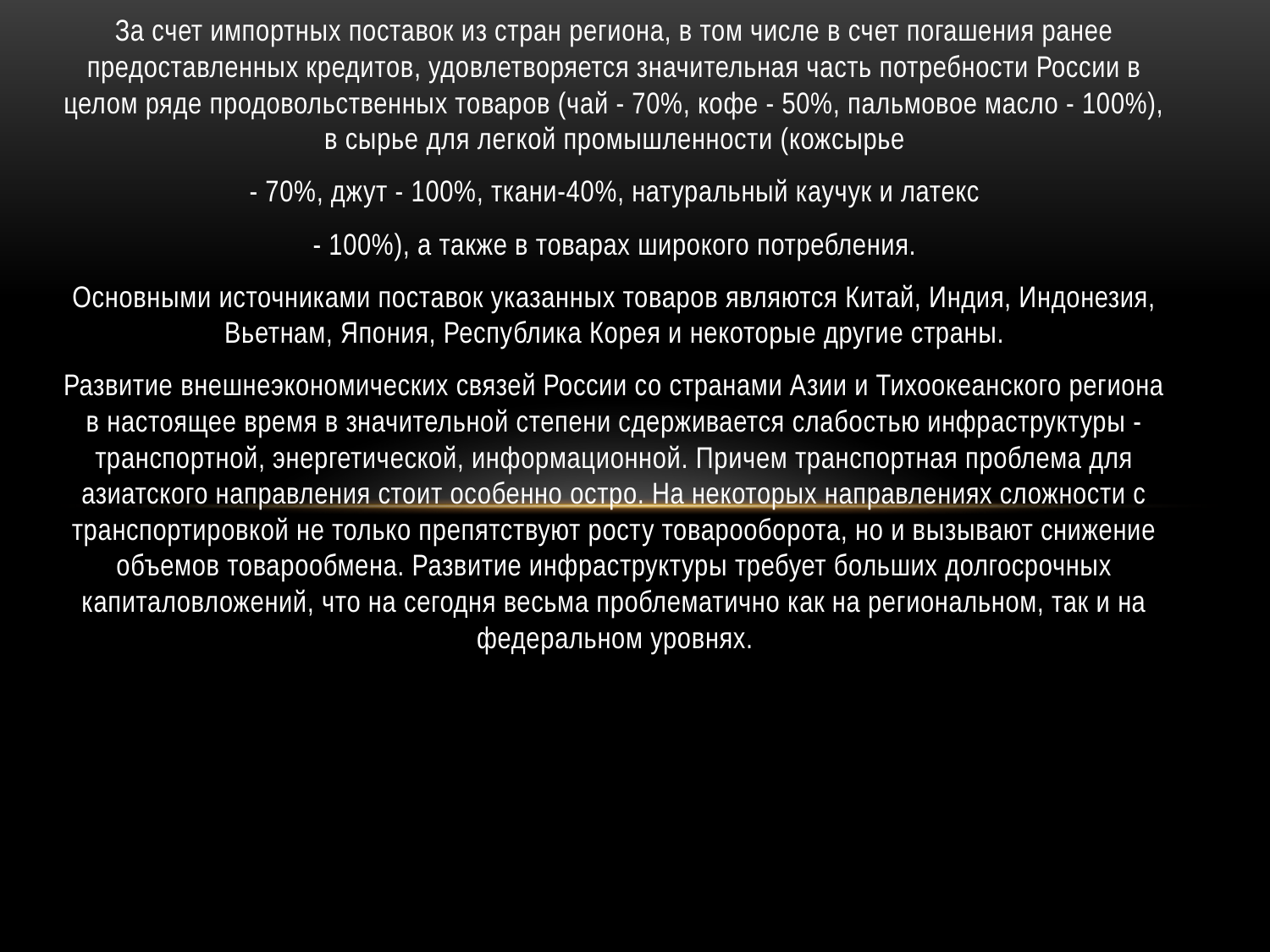

За счет импортных поставок из стран региона, в том числе в счет погашения ранее предоставленных кредитов, удовлетворяется значительная часть потребности России в целом ряде продовольственных товаров (чай - 70%, кофе - 50%, пальмовое масло - 100%), в сырье для легкой промышленности (кожсырье
- 70%, джут - 100%, ткани-40%, натуральный каучук и латекс
- 100%), а также в товарах широкого потребления.
Основными источниками поставок указанных товаров являются Китай, Индия, Индонезия, Вьетнам, Япония, Республика Корея и некоторые другие страны.
Развитие внешнеэкономических связей России со странами Азии и Тихоокеанского региона в настоящее время в значительной степени сдерживается слабостью инфраструктуры - транспортной, энергетической, информационной. Причем транспортная проблема для азиатского направления стоит особенно остро. На некоторых направлениях сложности с транспортировкой не только препятствуют росту товарооборота, но и вызывают снижение объемов товарообмена. Развитие инфраструктуры требует больших долгосрочных капиталовложений, что на сегодня весьма проблематично как на региональном, так и на федеральном уровнях.